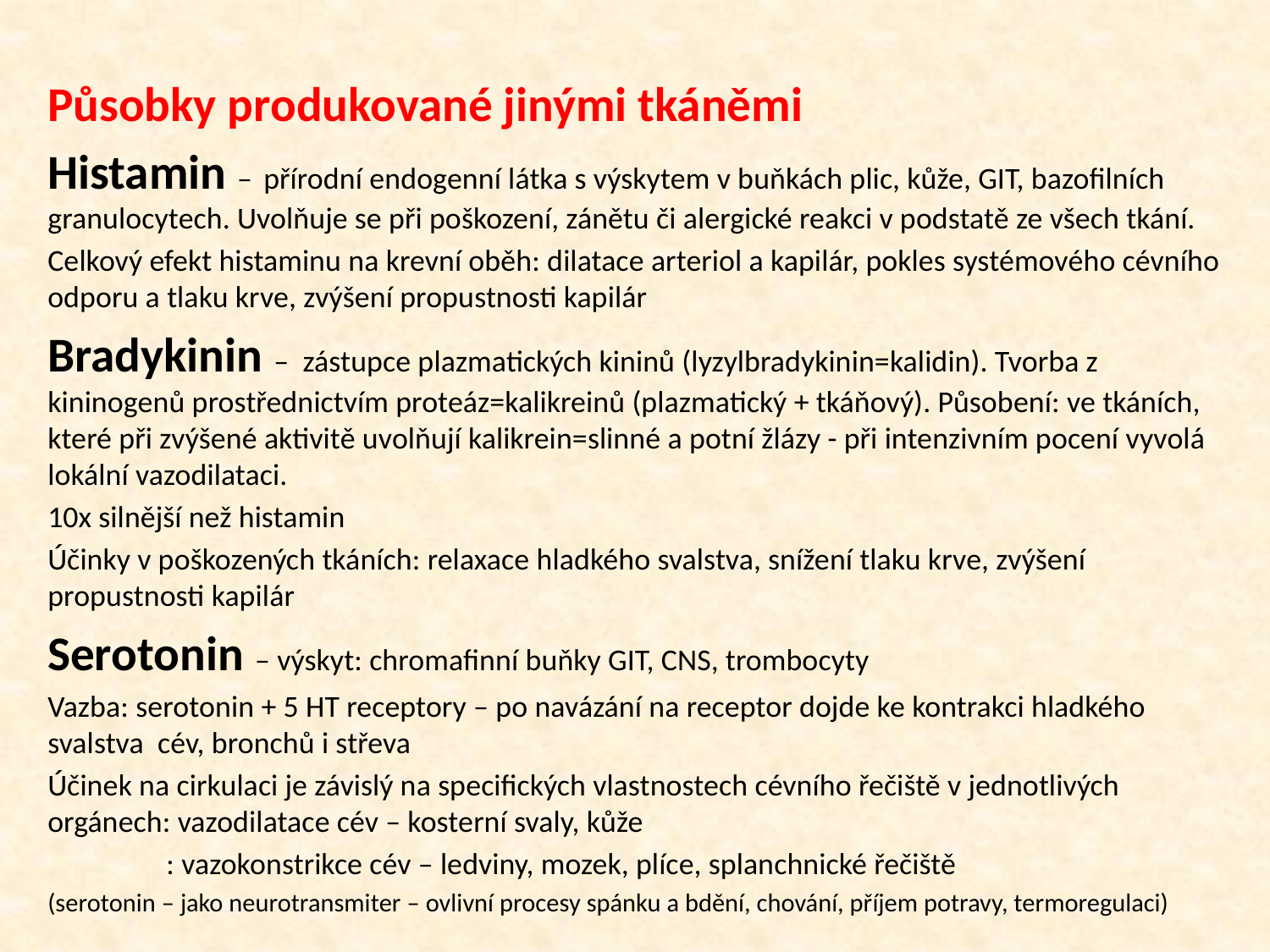

Působky produkované jinými tkáněmi
Histamin – přírodní endogenní látka s výskytem v buňkách plic, kůže, GIT, bazofilních granulocytech. Uvolňuje se při poškození, zánětu či alergické reakci v podstatě ze všech tkání.
Celkový efekt histaminu na krevní oběh: dilatace arteriol a kapilár, pokles systémového cévního odporu a tlaku krve, zvýšení propustnosti kapilár
Bradykinin –  zástupce plazmatických kininů (lyzylbradykinin=kalidin). Tvorba z kininogenů prostřednictvím proteáz=kalikreinů (plazmatický + tkáňový). Působení: ve tkáních, které při zvýšené aktivitě uvolňují kalikrein=slinné a potní žlázy - při intenzivním pocení vyvolá lokální vazodilataci.
10x silnější než histamin
Účinky v poškozených tkáních: relaxace hladkého svalstva, snížení tlaku krve, zvýšení propustnosti kapilár
Serotonin – výskyt: chromafinní buňky GIT, CNS, trombocyty
Vazba: serotonin + 5 HT receptory – po navázání na receptor dojde ke kontrakci hladkého svalstva  cév, bronchů i střeva
Účinek na cirkulaci je závislý na specifických vlastnostech cévního řečiště v jednotlivých orgánech: vazodilatace cév – kosterní svaly, kůže
                 : vazokonstrikce cév – ledviny, mozek, plíce, splanchnické řečiště
(serotonin – jako neurotransmiter – ovlivní procesy spánku a bdění, chování, příjem potravy, termoregulaci)